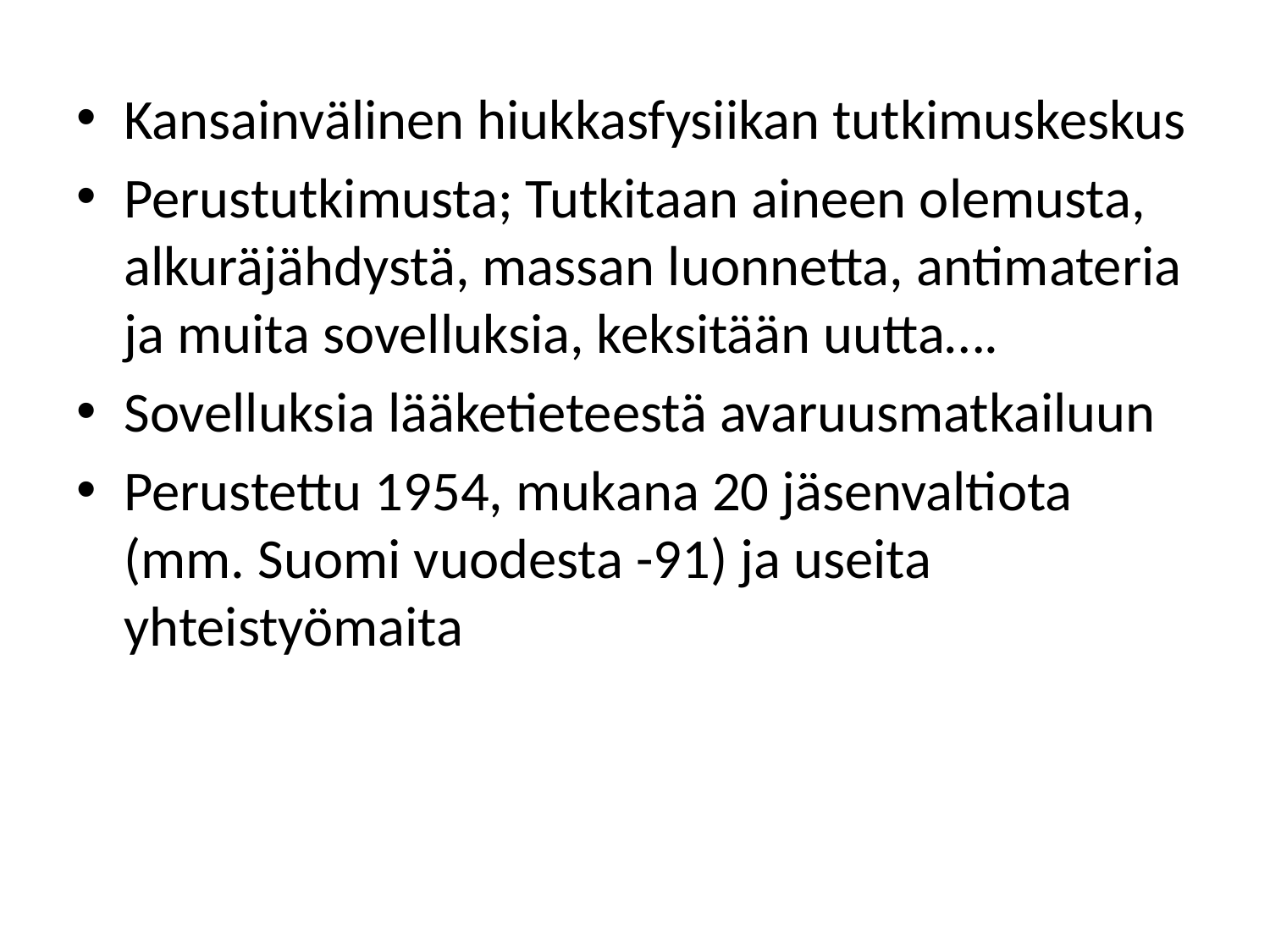

Kansainvälinen hiukkasfysiikan tutkimuskeskus
Perustutkimusta; Tutkitaan aineen olemusta, alkuräjähdystä, massan luonnetta, antimateria ja muita sovelluksia, keksitään uutta….
Sovelluksia lääketieteestä avaruusmatkailuun
Perustettu 1954, mukana 20 jäsenvaltiota (mm. Suomi vuodesta -91) ja useita yhteistyömaita